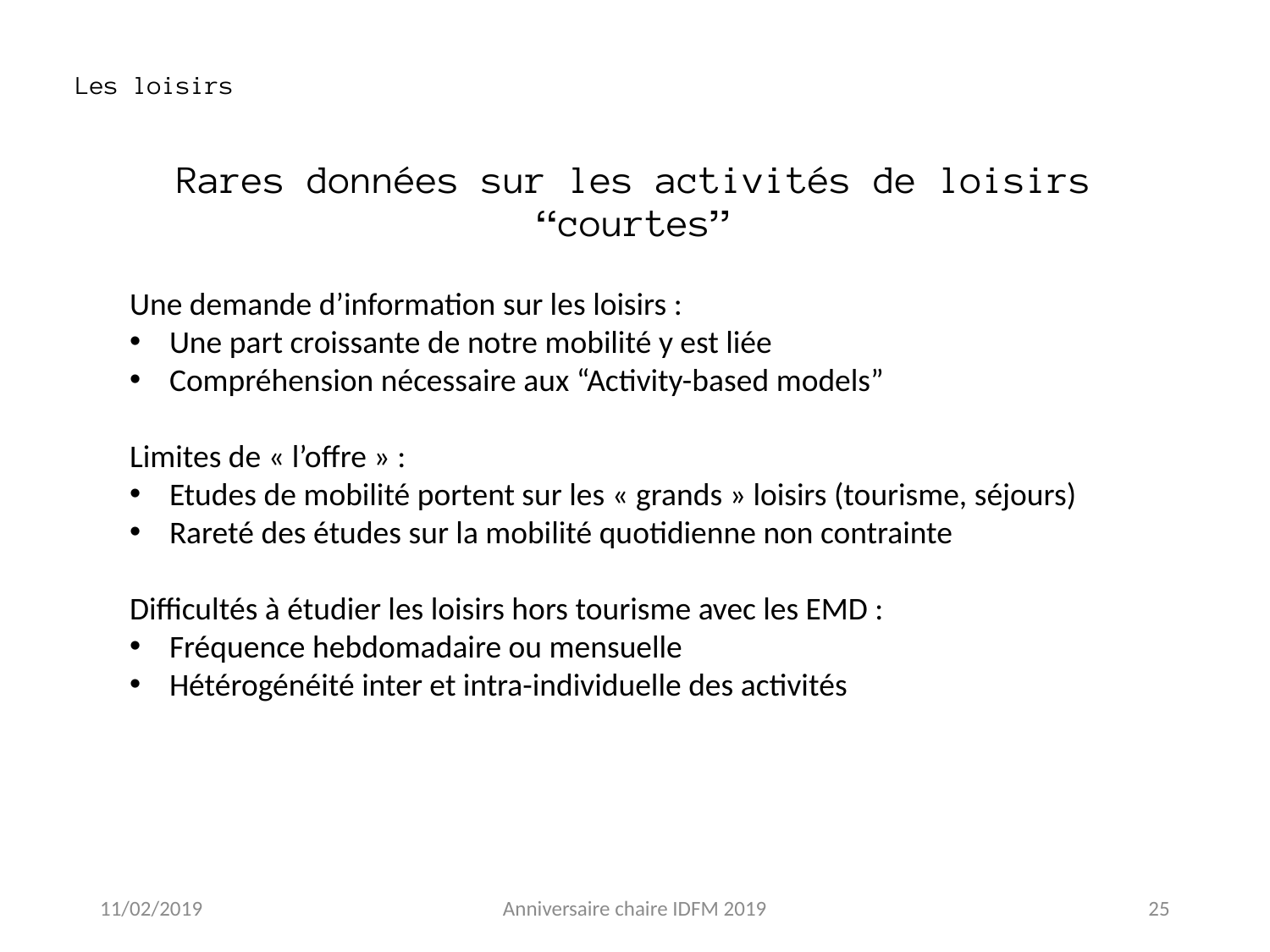

Les loisirs
# Rares données sur les activités de loisirs “courtes”
Une demande d’information sur les loisirs :
Une part croissante de notre mobilité y est liée
Compréhension nécessaire aux “Activity-based models”

Limites de « l’offre » :
Etudes de mobilité portent sur les « grands » loisirs (tourisme, séjours)
Rareté des études sur la mobilité quotidienne non contrainte

Difficultés à étudier les loisirs hors tourisme avec les EMD :
Fréquence hebdomadaire ou mensuelle
Hétérogénéité inter et intra-individuelle des activités
11/02/2019
Anniversaire chaire IDFM 2019
25